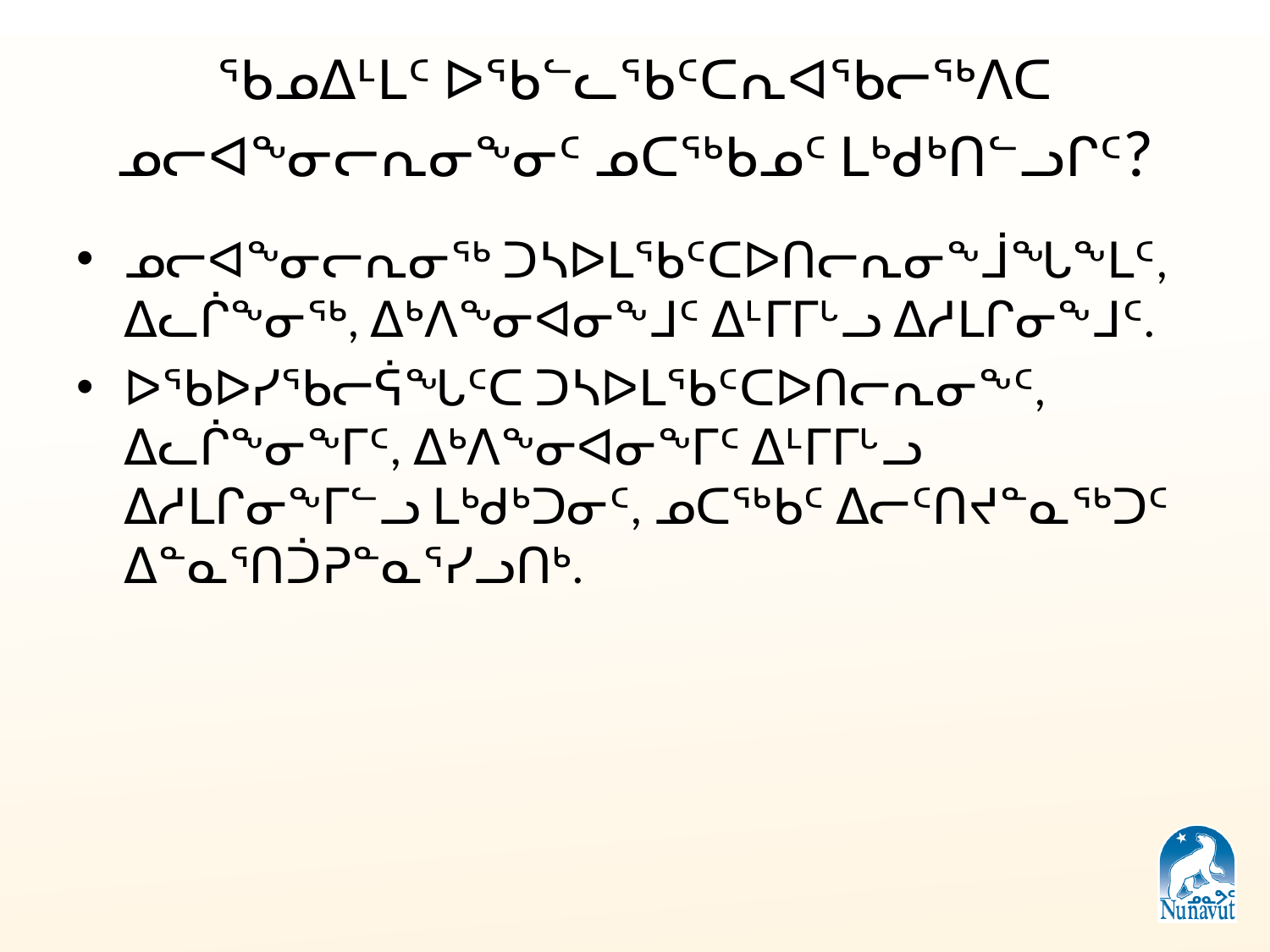

# ᖃᓄᐃᒻᒪᑦ ᐅᖃᓪᓚᖃᑦᑕᕆᐊᖃᓕᖅᐱᑕ ᓄᓕᐊᖕᓂᓕᕆᓂᖕᓂᑦ ᓄᑕᖅᑲᓄᑦ ᒪᒃᑯᒃᑎᓪᓗᒋᑦ?
ᓄᓕᐊᖕᓂᓕᕆᓂᖅ ᑐᓴᐅᒪᖃᑦᑕᐅᑎᓕᕆᓂᖕᒨᖓᖕᒪᑦ, ᐃᓚᒌᖕᓂᖅ, ᐃᒃᐱᖕᓂᐊᓂᖕᒧᑦ ᐃᒻᒥᒥᒡᓗ ᐃᓱᒪᒋᓂᖕᒧᑦ.
ᐅᖃᐅᓯᖃᓕᕌᖓᑦᑕ ᑐᓴᐅᒪᖃᑦᑕᐅᑎᓕᕆᓂᖕᑦ, ᐃᓚᒌᖕᓂᖕᒥᑦ, ᐃᒃᐱᖕᓂᐊᓂᖕᒥᑦ ᐃᒻᒥᒥᒡᓗ ᐃᓱᒪᒋᓂᖕᒥᓪᓗ ᒪᒃᑯᒃᑐᓂᑦ, ᓄᑕᖅᑲᑦ ᐃᓕᑦᑎᔪᓐᓇᖅᑐᑦ ᐃᓐᓇᕐᑎᑑᕈᓐᓇᕐᓯᓗᑎᒃ.